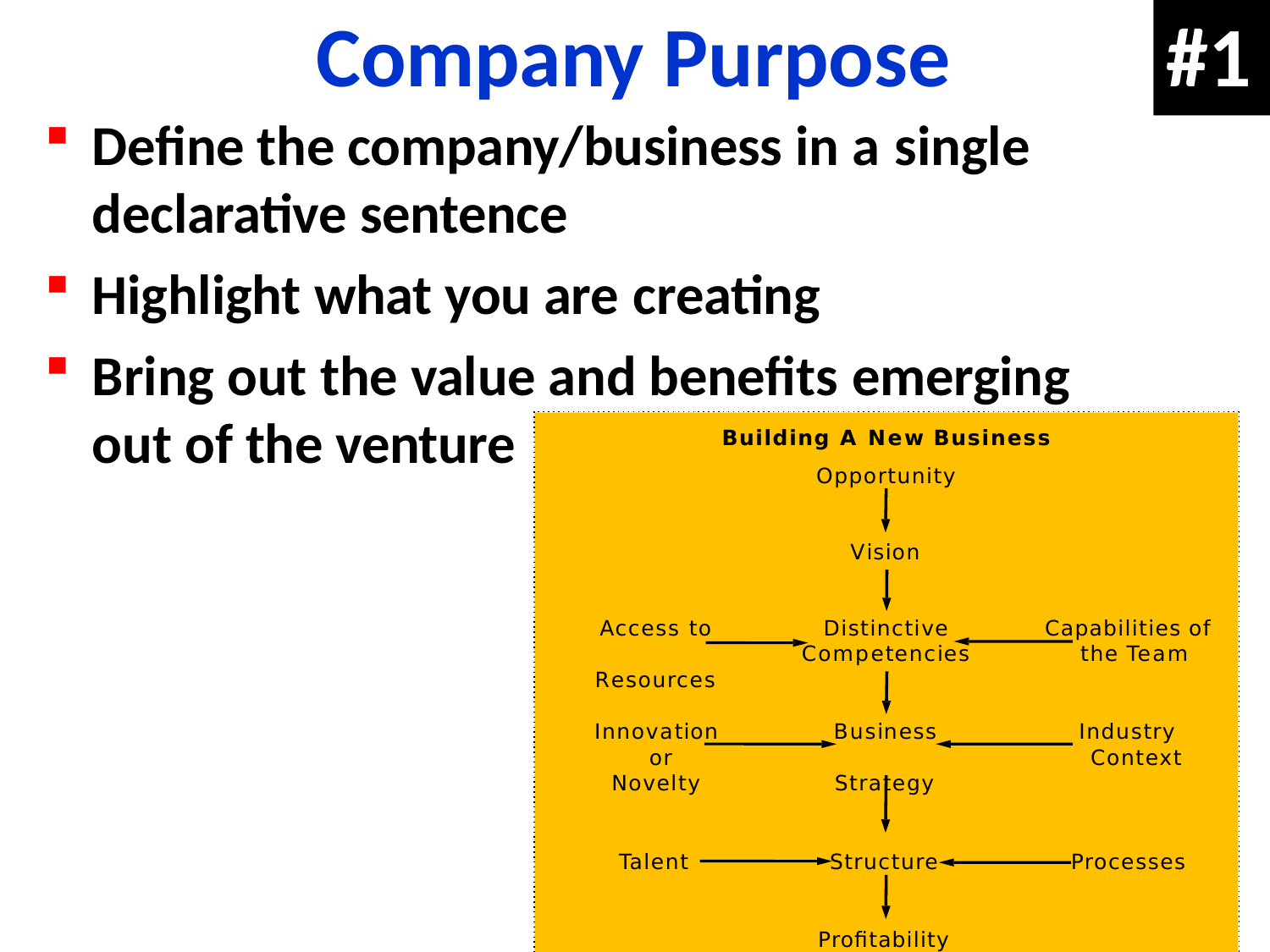

# Company Purpose

#1
Define the company/business in a single
declarative sentence
Highlight what you are creating
Bring out the value and benefits emerging
out of the venture
Building A New Business
Opportunity

Vision

Access to  Resources
Distinctive  Competencies
Capabilities of  the Team

Innovation  or
Novelty
Business  Strategy
Industry  Context

Talent
Structure
Processes

Profitability